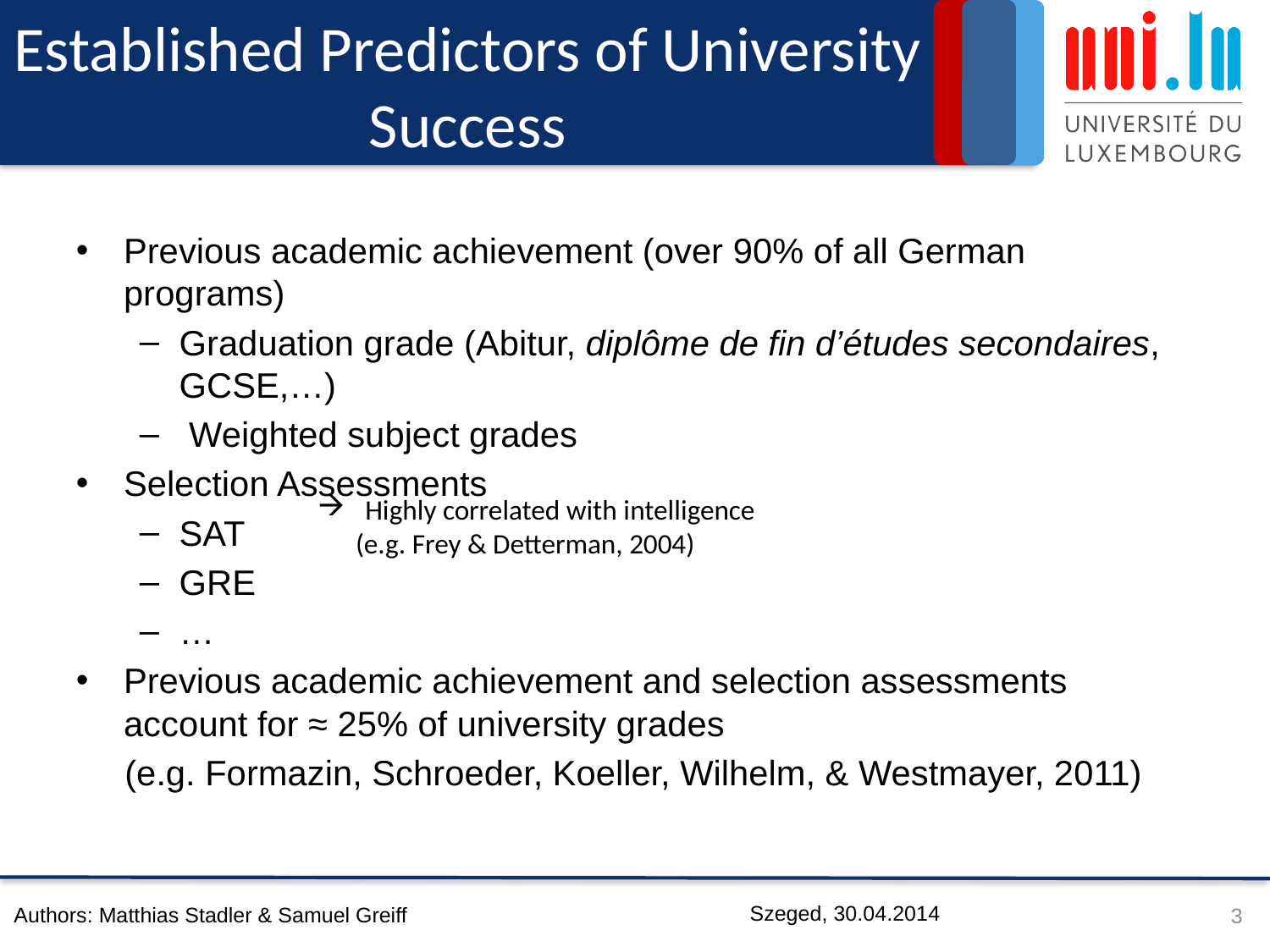

# Established Predictors of University Success
Previous academic achievement (over 90% of all German programs)
Graduation grade (Abitur, diplôme de fin d’études secondaires, GCSE,…)
 Weighted subject grades
Selection Assessments
SAT
GRE
…
Previous academic achievement and selection assessments account for ≈ 25% of university grades
     (e.g. Formazin, Schroeder, Koeller, Wilhelm, & Westmayer, 2011)

Highly correlated with intelligence
      (e.g. Frey & Detterman, 2004)